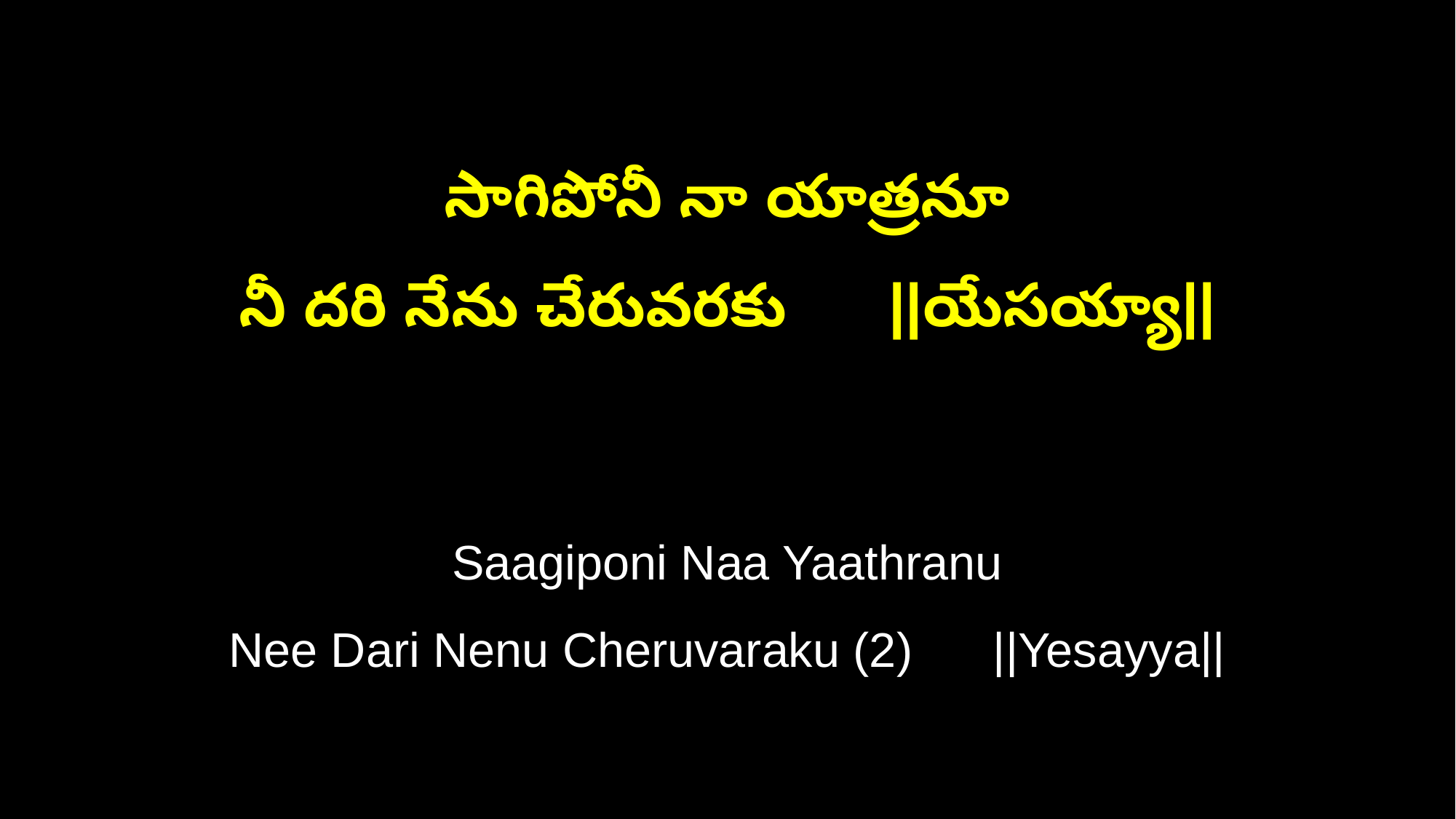

సాగిపోనీ నా యాత్రనూ
నీ దరి నేను చేరువరకు      ||యేసయ్యా||
Saagiponi Naa Yaathranu
Nee Dari Nenu Cheruvaraku (2)      ||Yesayya||